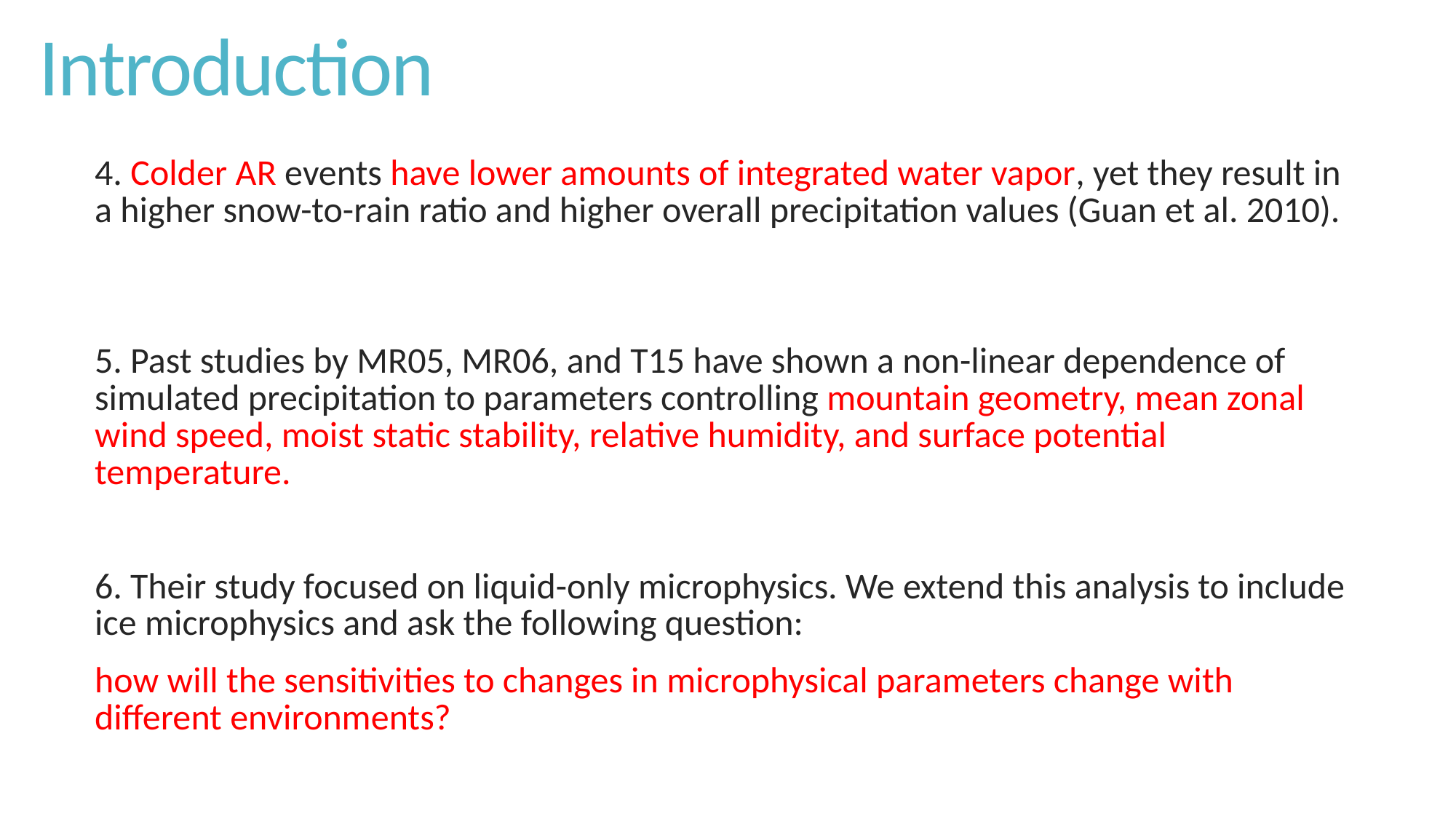

# Introduction
4. Colder AR events have lower amounts of integrated water vapor, yet they result in a higher snow-to-rain ratio and higher overall precipitation values (Guan et al. 2010).

5. Past studies by MR05, MR06, and T15 have shown a non-linear dependence of simulated precipitation to parameters controlling mountain geometry, mean zonal wind speed, moist static stability, relative humidity, and surface potential temperature.

6. Their study focused on liquid-only microphysics. We extend this analysis to include ice microphysics and ask the following question:
how will the sensitivities to changes in microphysical parameters change with different environments?